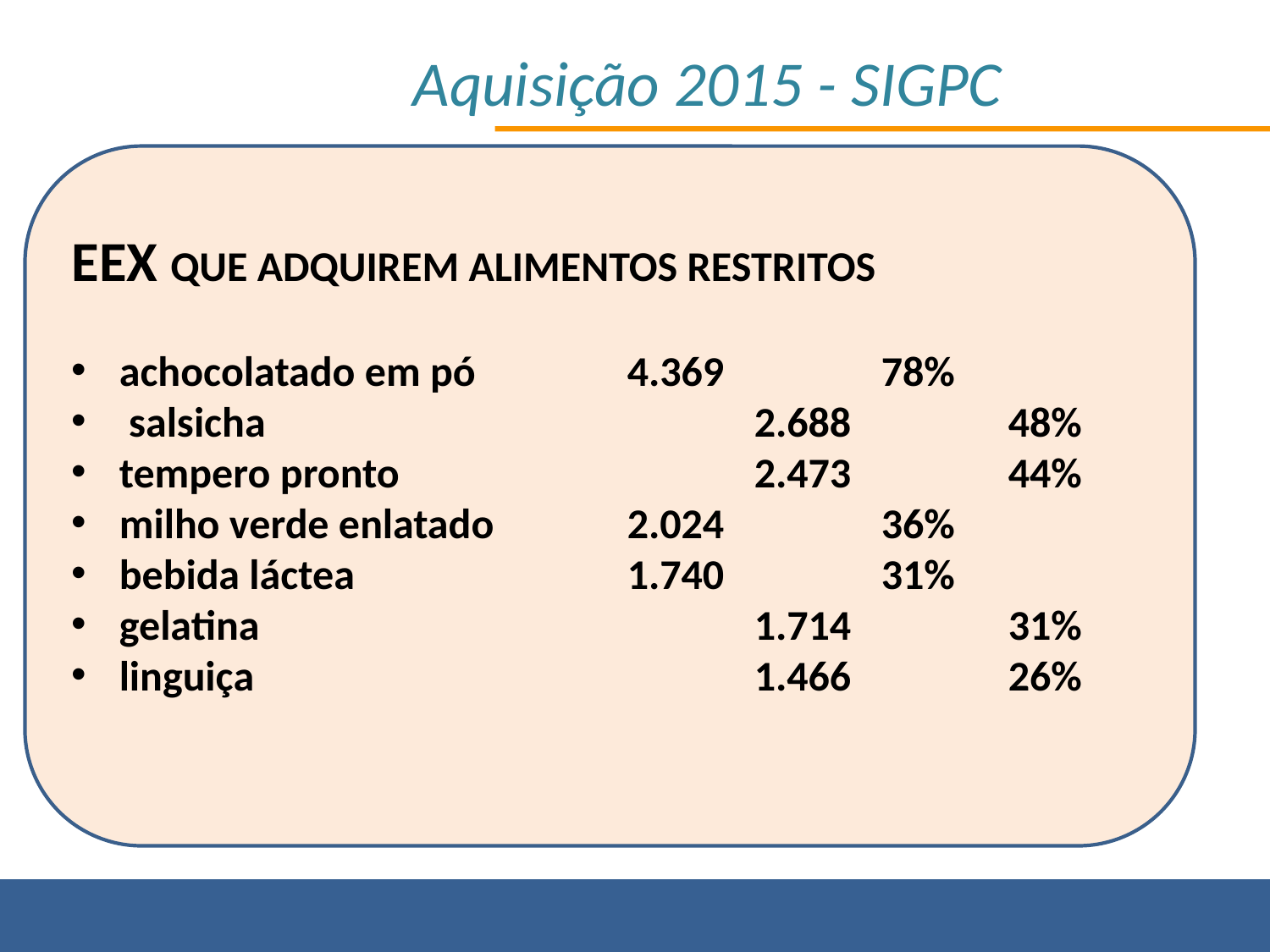

Aquisição 2015 - SIGPC

EEX QUE ADQUIREM ALIMENTOS RESTRITOS

achocolatado em pó 		4.369		78%
 salsicha				2.688  		48%
tempero pronto			2.473 		44%
milho verde enlatado		2.024		36%
bebida láctea			1.740		31%
gelatina 				1.714 		31%
linguiça				1.466		26%